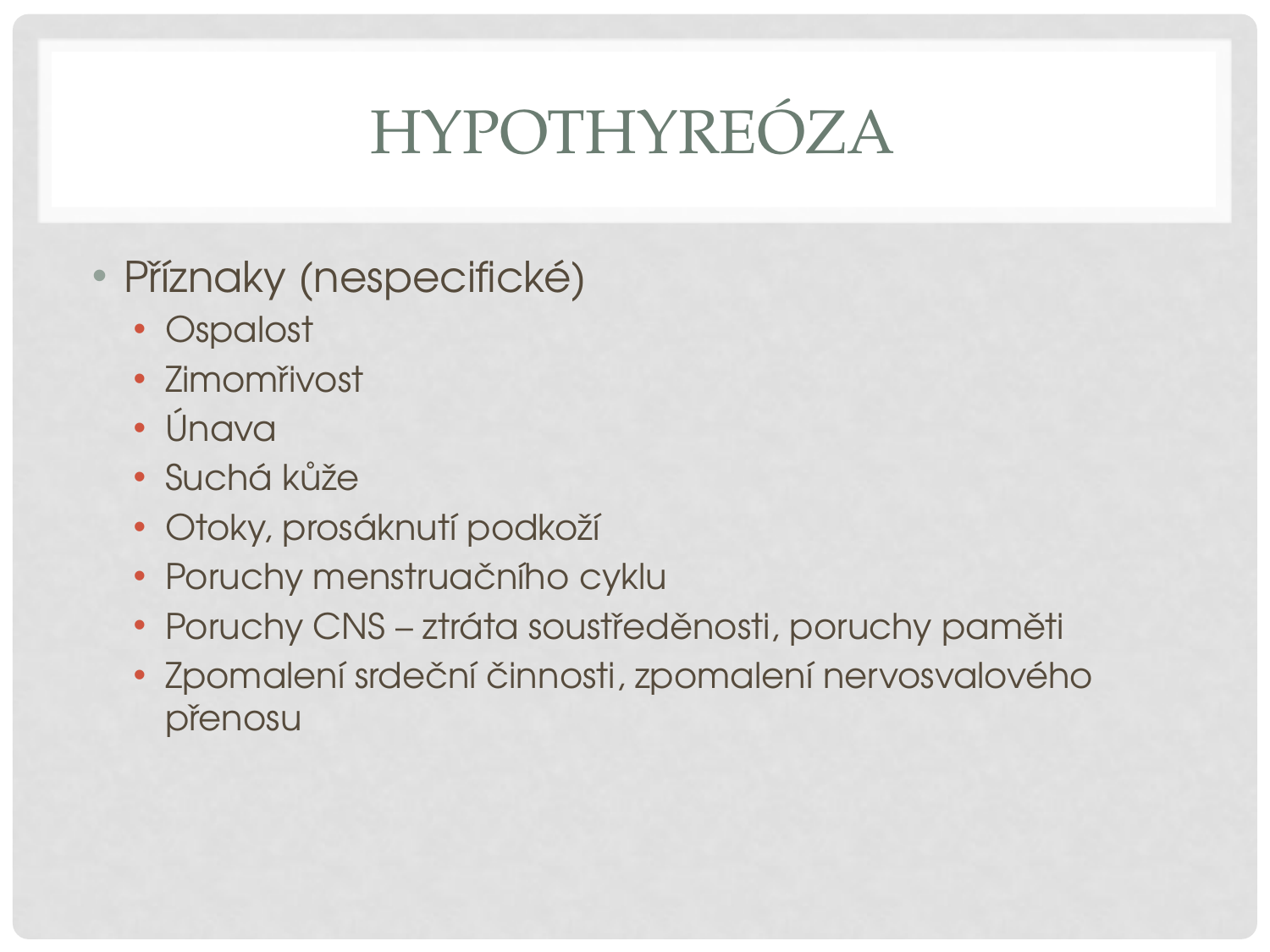

# Hypothyreóza
Příznaky (nespecifické)
Ospalost
Zimomřivost
Únava
Suchá kůže
Otoky, prosáknutí podkoží
Poruchy menstruačního cyklu
Poruchy CNS – ztráta soustředěnosti, poruchy paměti
Zpomalení srdeční činnosti, zpomalení nervosvalového přenosu